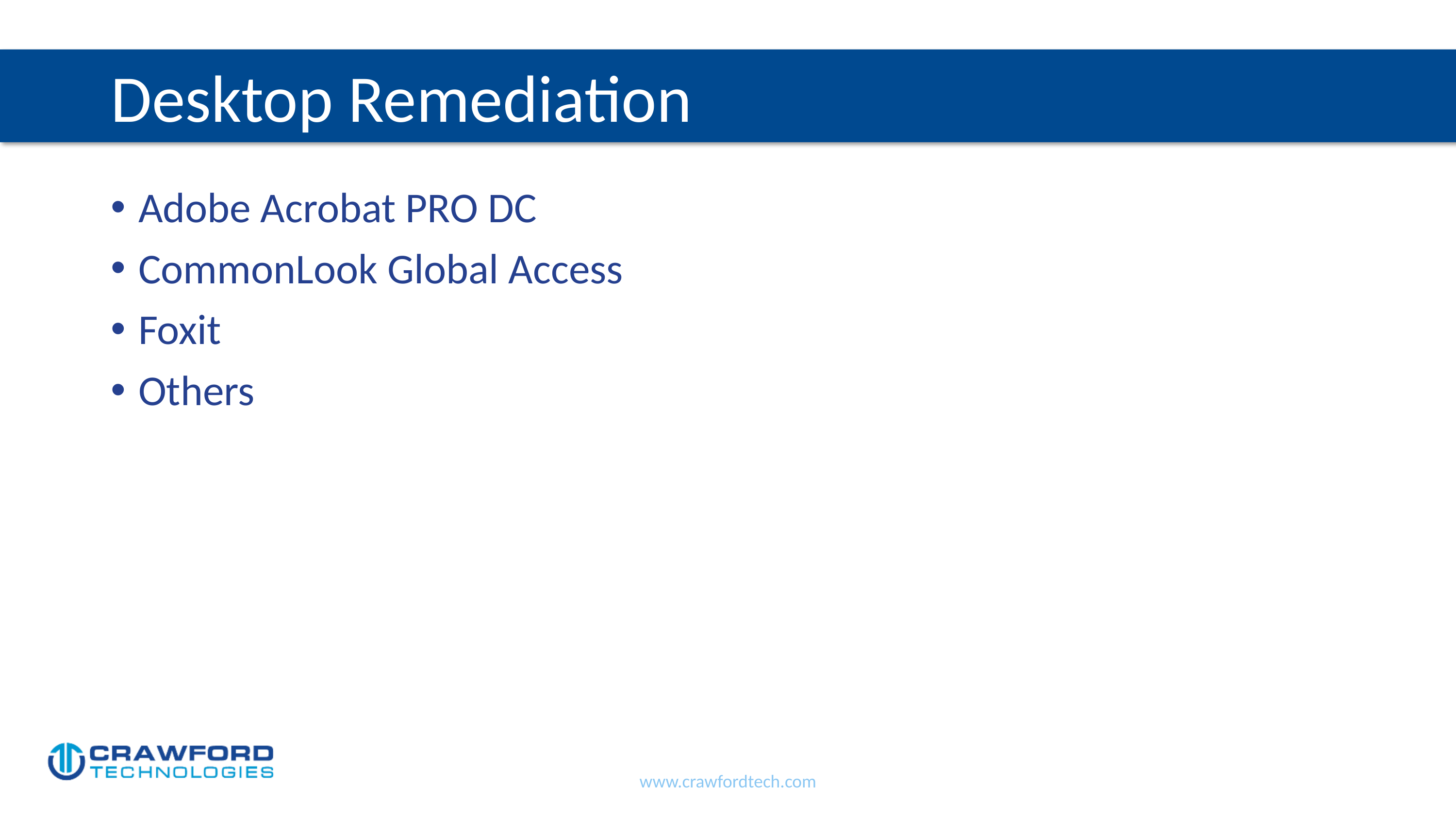

# Desktop Remediation
Adobe Acrobat PRO DC
CommonLook Global Access
Foxit
Others

www.crawfordtech.com
7